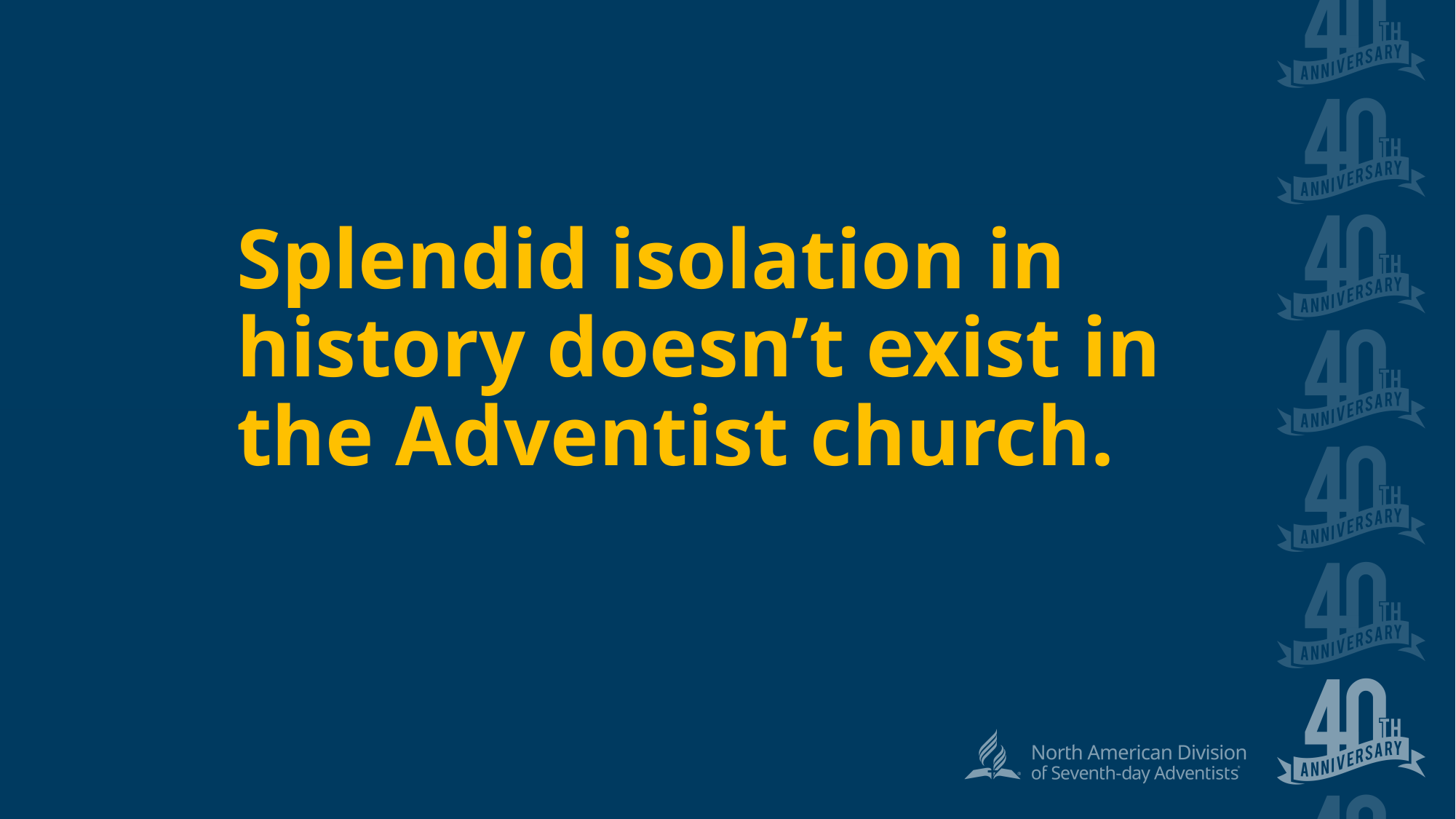

Splendid isolation in history doesn’t exist in the Adventist church.